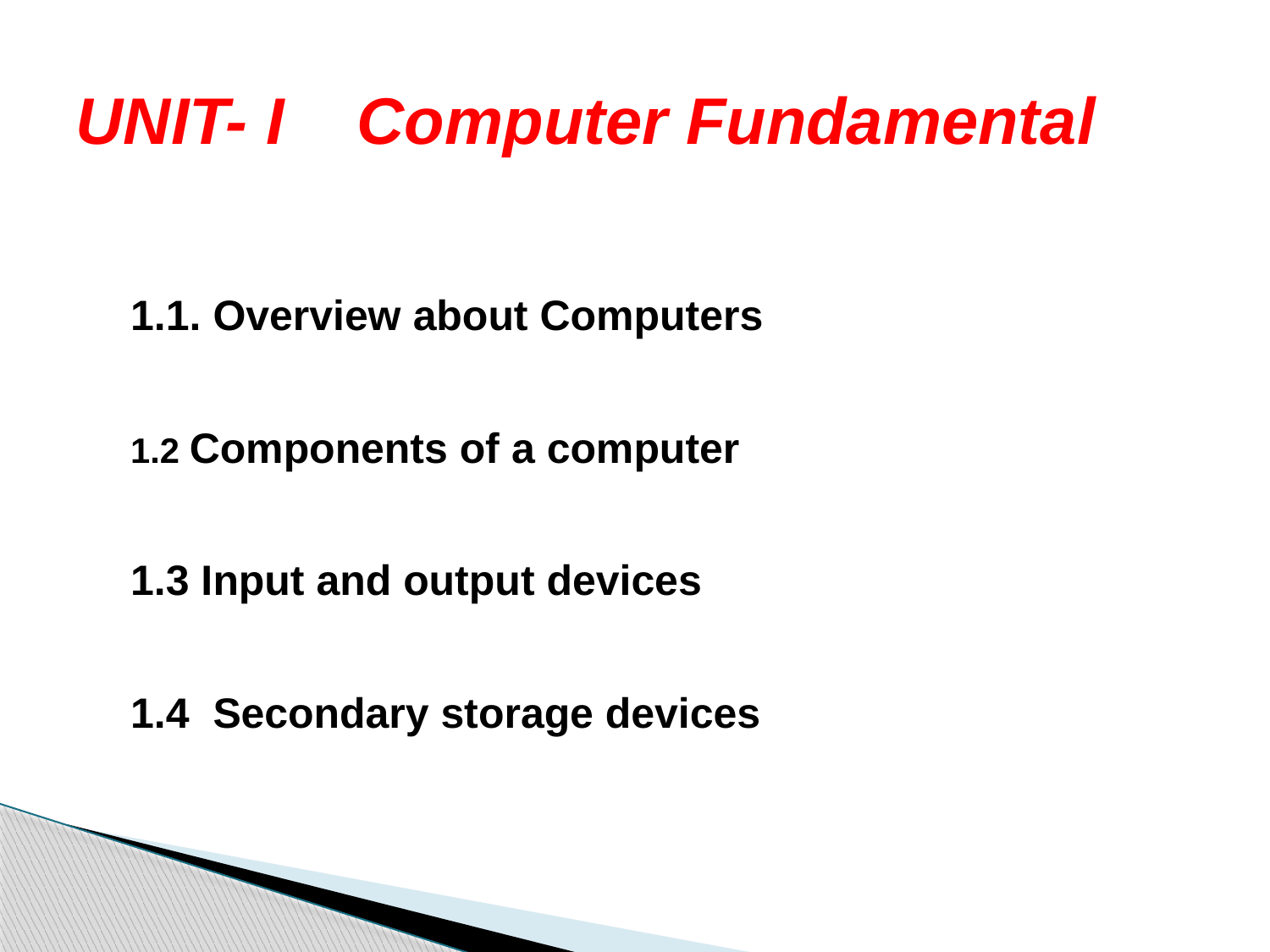

# UNIT- I    Computer Fundamental
1.1. Overview about Computers
1.2 Components of a computer
1.3 Input and output devices
1.4  Secondary storage devices